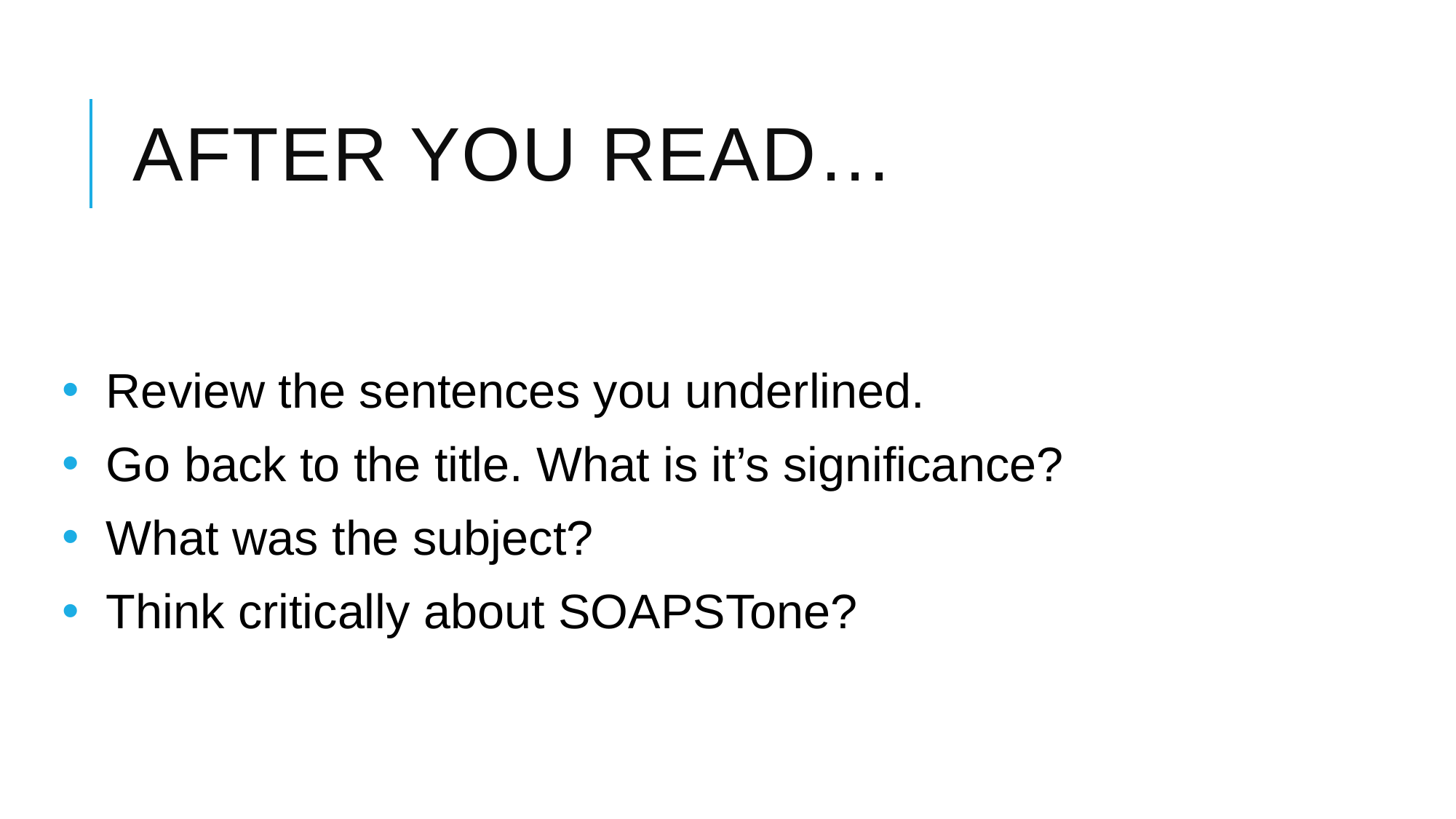

# after you read…
  Review the sentences you underlined.
  Go back to the title. What is it’s significance?
  What was the subject?
  Think critically about SOAPSTone?